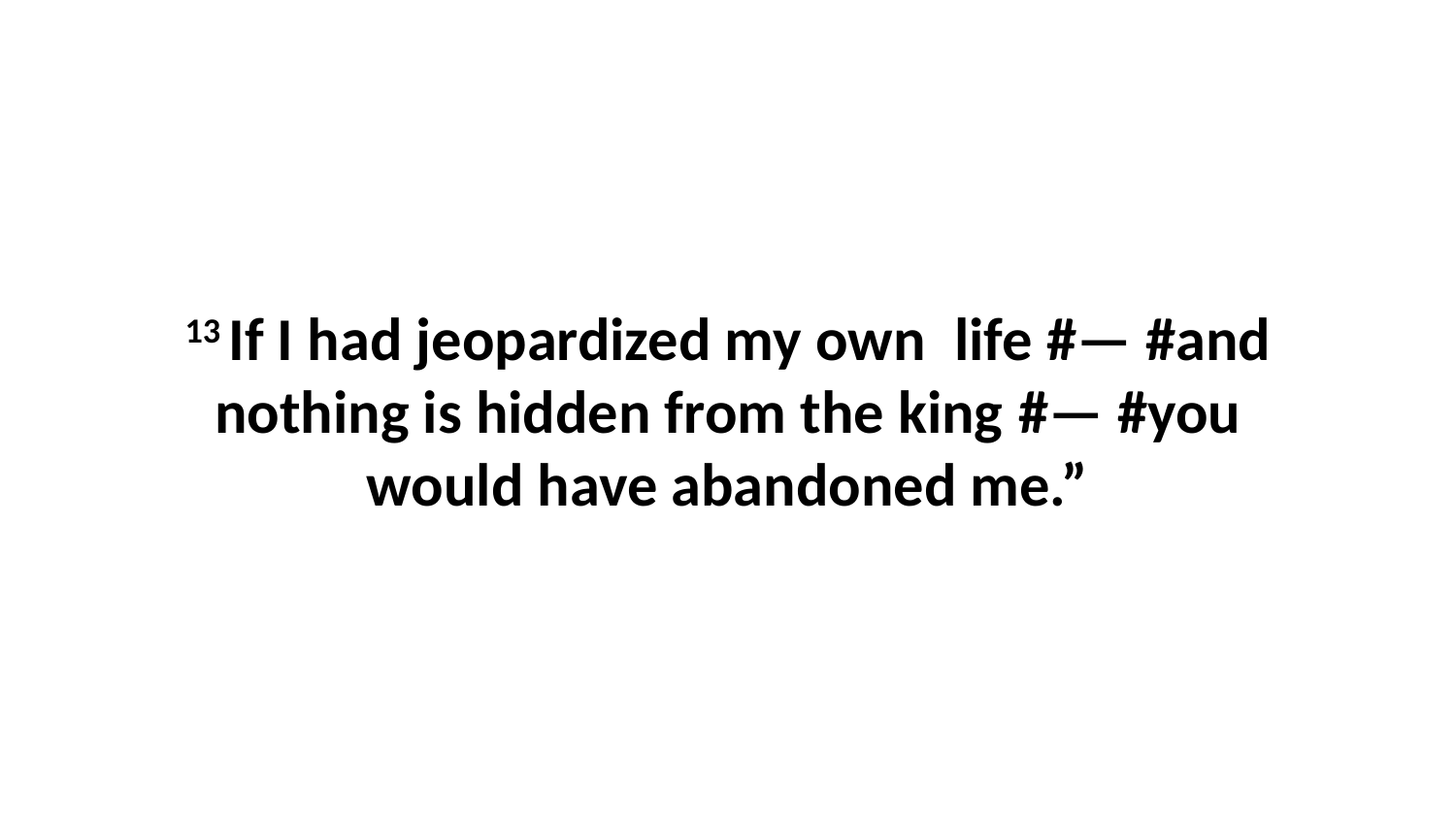

13 If I had jeopardized my own  life #— #and nothing is hidden from the king #— #you would have abandoned me.”